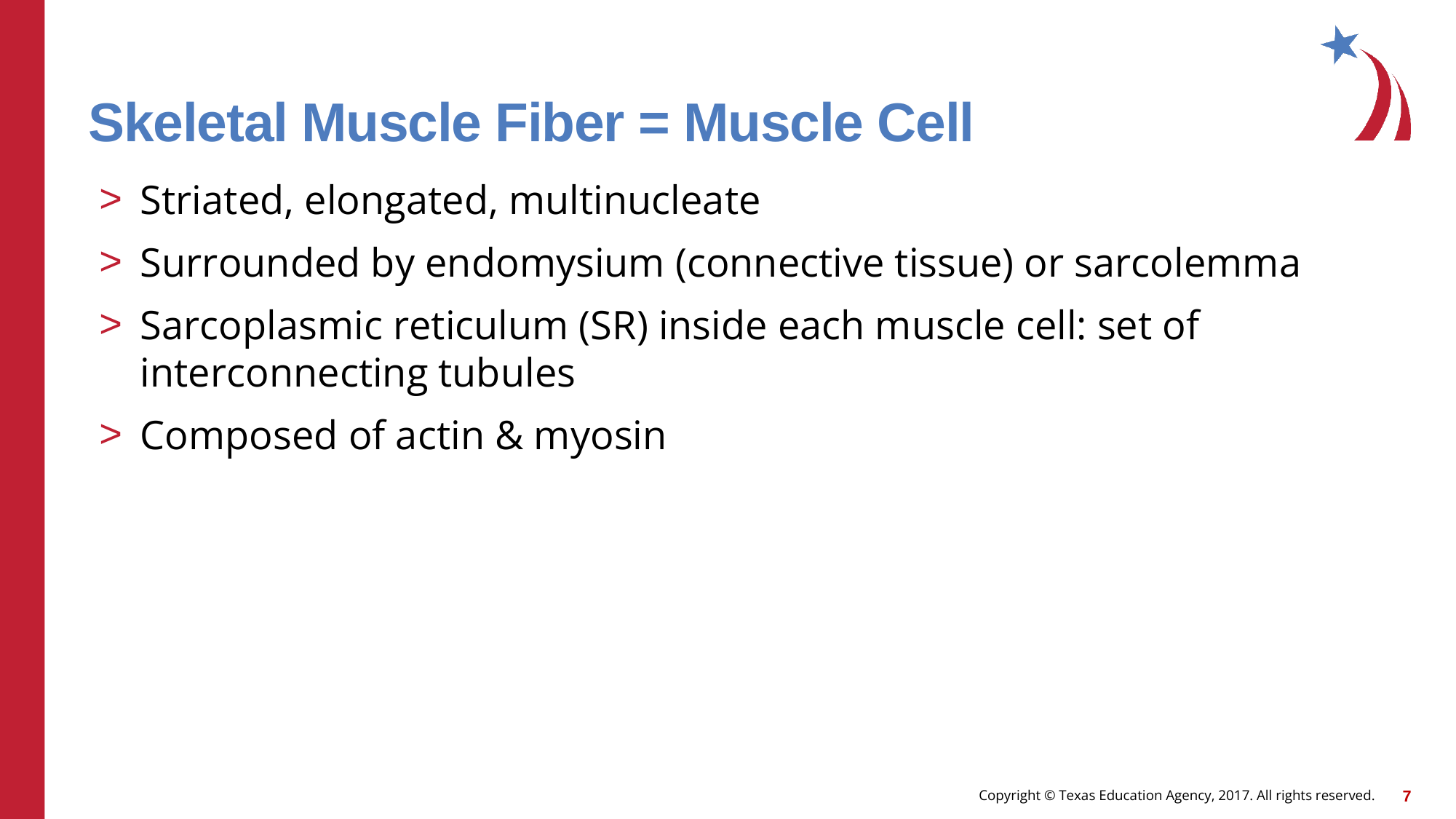

# Skeletal Muscle Fiber = Muscle Cell
Striated, elongated, multinucleate
Surrounded by endomysium (connective tissue) or sarcolemma
Sarcoplasmic reticulum (SR) inside each muscle cell: set of interconnecting tubules
Composed of actin & myosin